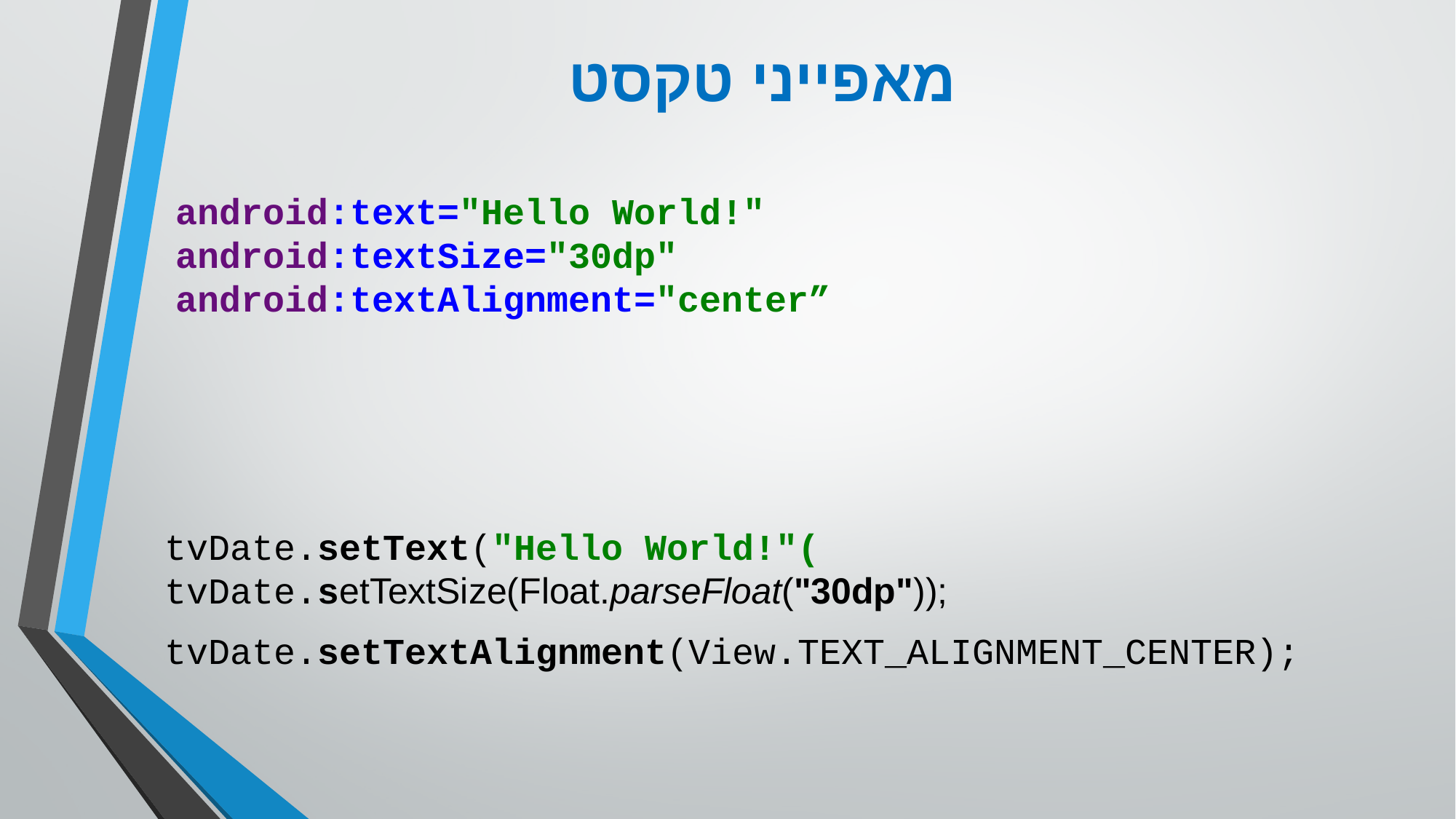

# מאפייני טקסט
android:text="Hello World!"
android:textSize="30dp"
android:textAlignment="center”

tvDate.setText("Hello World!"(
tvDate.setTextSize(Float.parseFloat("30dp"));
tvDate.setTextAlignment(View.TEXT_ALIGNMENT_CENTER);